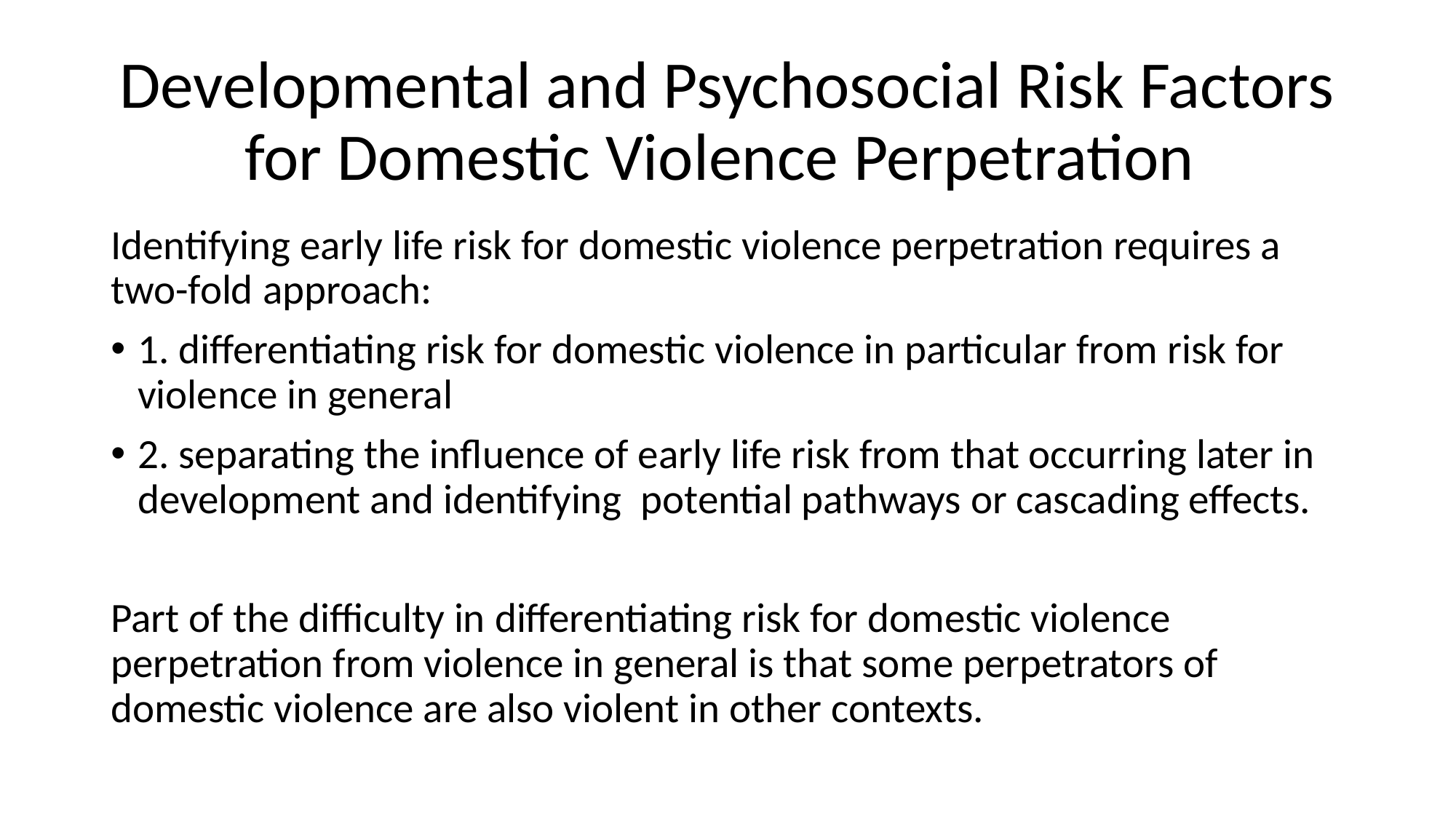

# Developmental and Psychosocial Risk Factors for Domestic Violence Perpetration
Identifying early life risk for domestic violence perpetration requires a two-fold approach:
1. differentiating risk for domestic violence in particular from risk for violence in general
2. separating the influence of early life risk from that occurring later in development and identifying  potential pathways or cascading effects.

Part of the difficulty in differentiating risk for domestic violence perpetration from violence in general is that some perpetrators of domestic violence are also violent in other contexts.